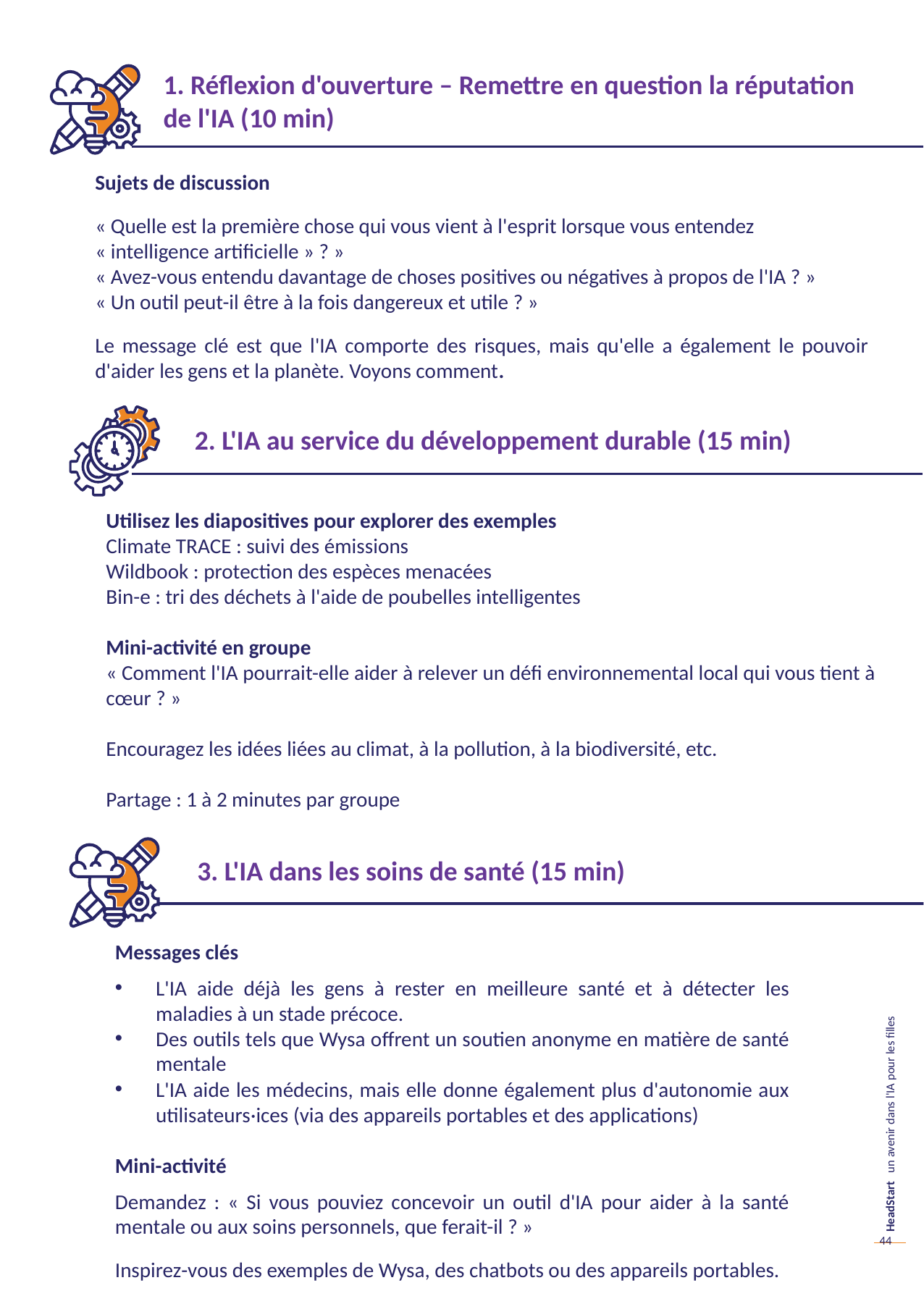

1. Réflexion d'ouverture – Remettre en question la réputation de l'IA (10 min)

Sujets de discussion

« Quelle est la première chose qui vous vient à l'esprit lorsque vous entendez
« intelligence artificielle » ? »
« Avez-vous entendu davantage de choses positives ou négatives à propos de l'IA ? »
« Un outil peut-il être à la fois dangereux et utile ? »

Le message clé est que l'IA comporte des risques, mais qu'elle a également le pouvoir d'aider les gens et la planète. Voyons comment.

2. L'IA au service du développement durable (15 min)
Utilisez les diapositives pour explorer des exemples
Climate TRACE : suivi des émissions
Wildbook : protection des espèces menacées
Bin-e : tri des déchets à l'aide de poubelles intelligentes

Mini-activité en groupe
« Comment l'IA pourrait-elle aider à relever un défi environnemental local qui vous tient à cœur ? »

Encouragez les idées liées au climat, à la pollution, à la biodiversité, etc.

Partage : 1 à 2 minutes par groupe

3. L'IA dans les soins de santé (15 min)
Messages clés

L'IA aide déjà les gens à rester en meilleure santé et à détecter les maladies à un stade précoce.
Des outils tels que Wysa offrent un soutien anonyme en matière de santé mentale
L'IA aide les médecins, mais elle donne également plus d'autonomie aux utilisateurs·ices (via des appareils portables et des applications)

Mini-activité

Demandez : « Si vous pouviez concevoir un outil d'IA pour aider à la santé mentale ou aux soins personnels, que ferait-il ? »

Inspirez-vous des exemples de Wysa, des chatbots ou des appareils portables.
44